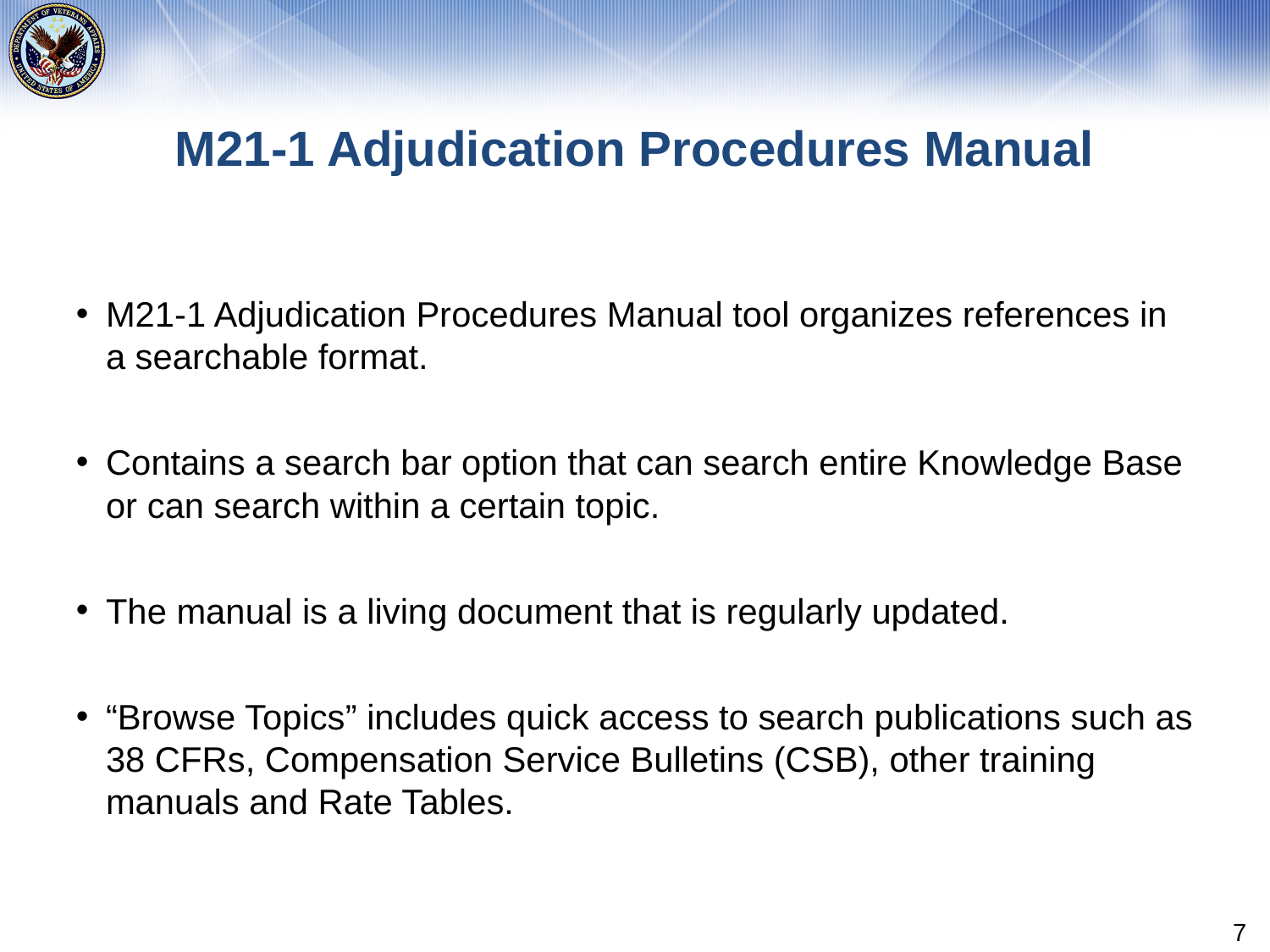

# M21-1 Adjudication Procedures Manual
M21-1 Adjudication Procedures Manual tool organizes references in a searchable format.

Contains a search bar option that can search entire Knowledge Base or can search within a certain topic.

The manual is a living document that is regularly updated.

“Browse Topics” includes quick access to search publications such as 38 CFRs, Compensation Service Bulletins (CSB), other training manuals and Rate Tables.

7